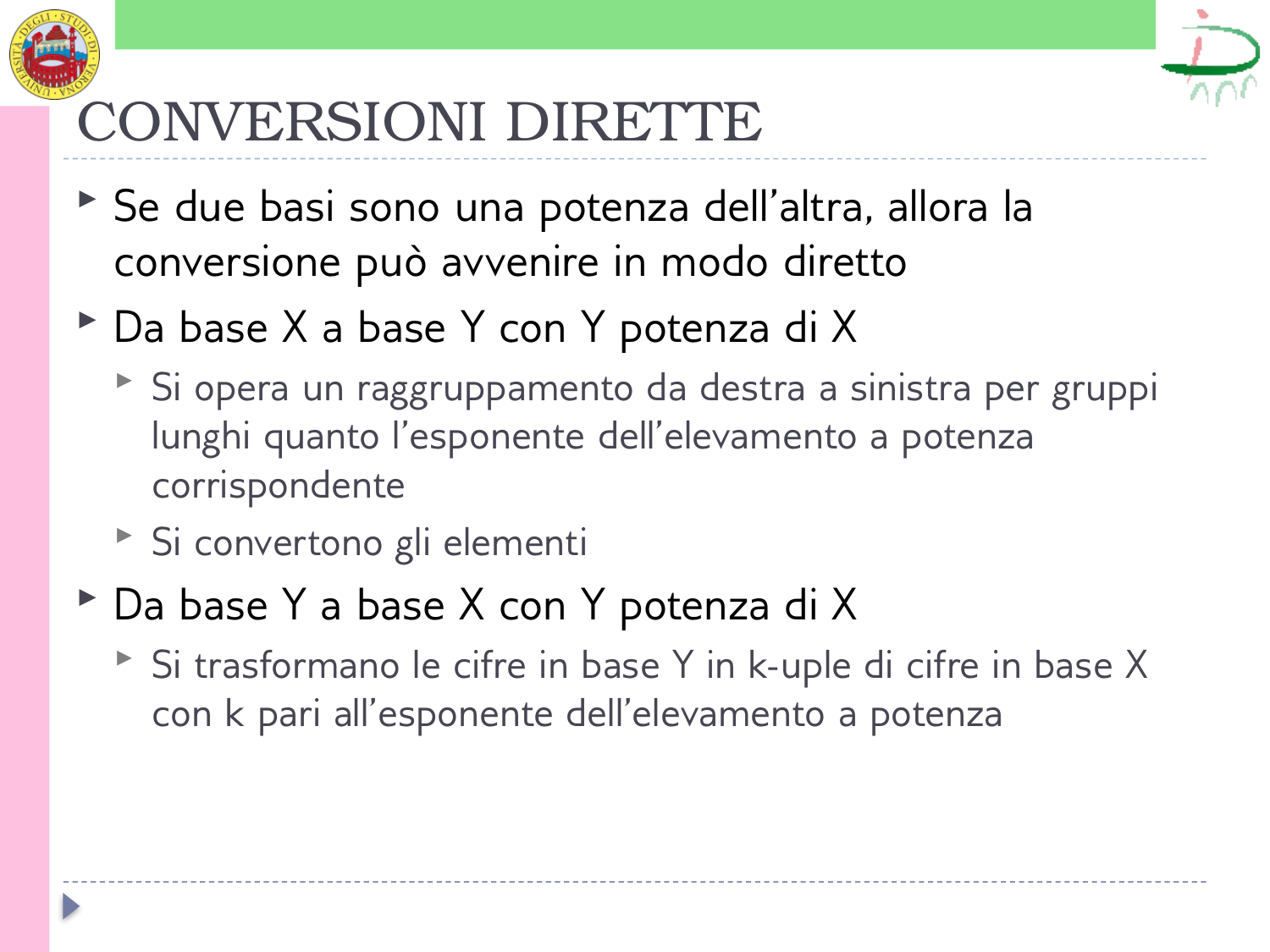

# CONVERSIONI DIRETTE
Se due basi sono una potenza dell’altra, allora la conversione può avvenire in modo diretto
Da base X a base Y con Y potenza di X
Si opera un raggruppamento da destra a sinistra per gruppi lunghi quanto l’esponente dell’elevamento a potenza corrispondente
Si convertono gli elementi
Da base Y a base X con Y potenza di X
Si trasformano le cifre in base Y in k-uple di cifre in base X con k pari all’esponente dell’elevamento a potenza